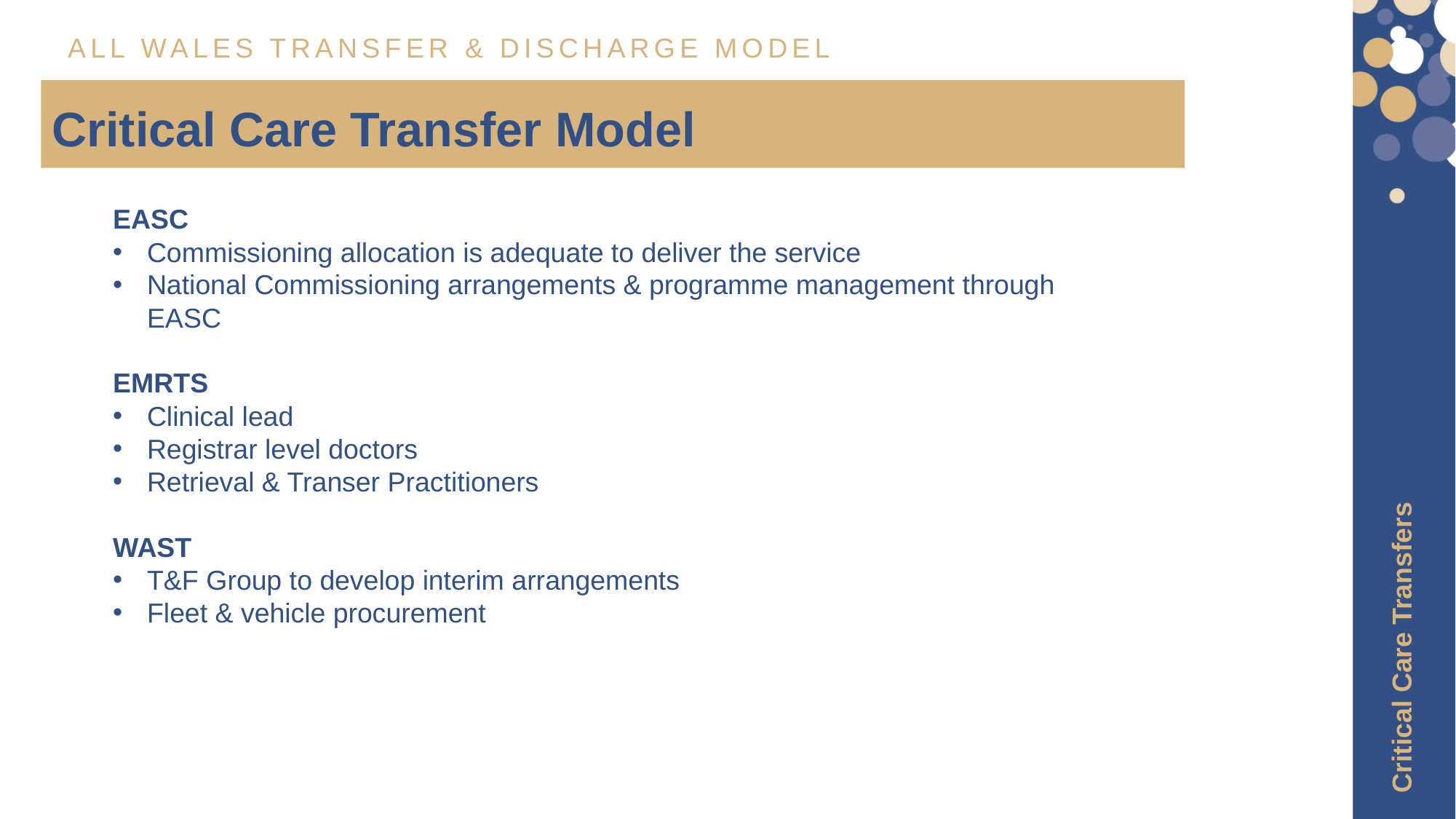

All wales transfer & discharge model
Critical Care Transfer Model
EASC
Commissioning allocation is adequate to deliver the service
National Commissioning arrangements & programme management through EASC

EMRTS
Clinical lead
Registrar level doctors
Retrieval & Transer Practitioners

WAST
T&F Group to develop interim arrangements
Fleet & vehicle procurement

Critical Care Transfers